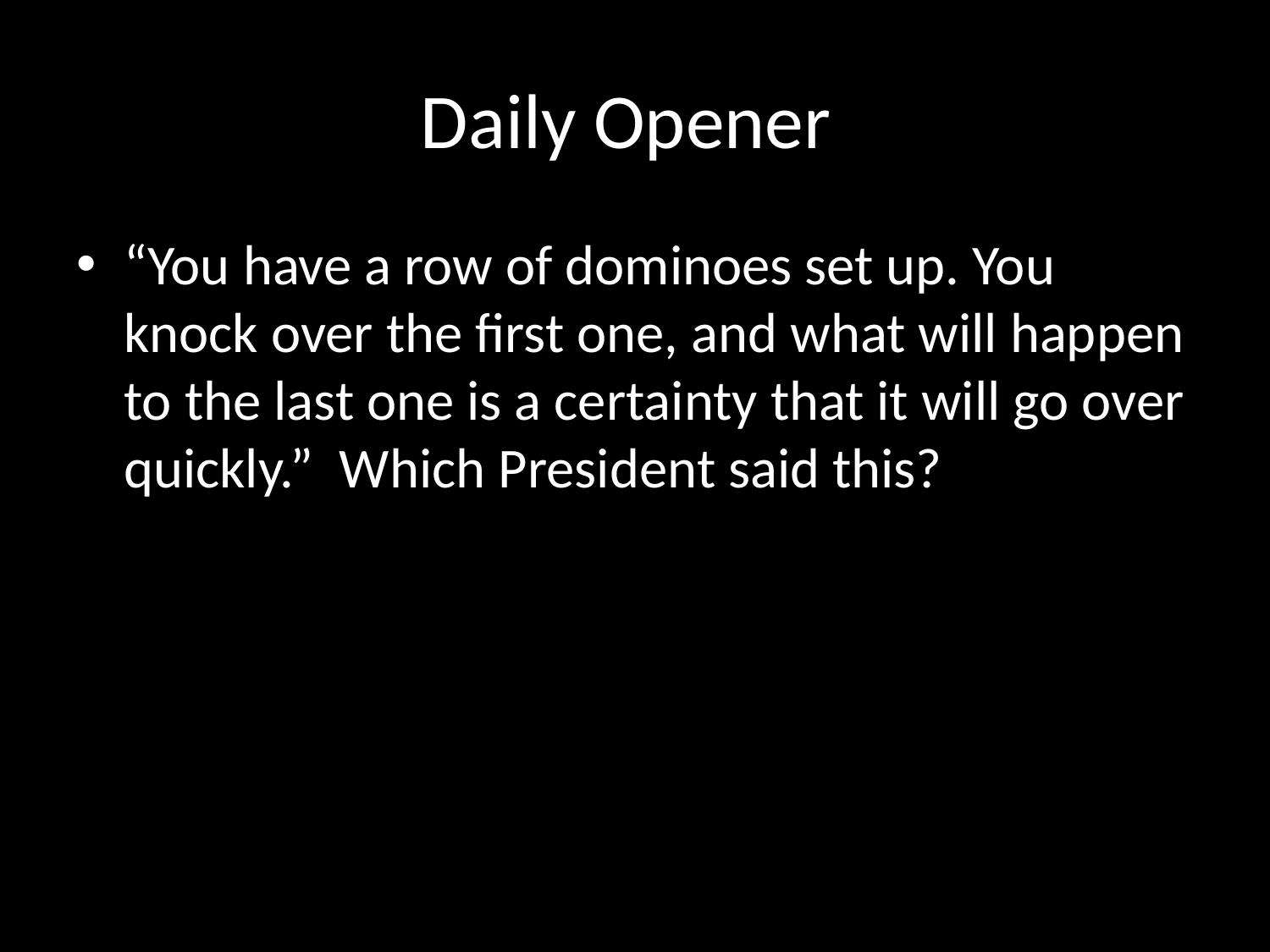

# Daily Opener
“You have a row of dominoes set up. You knock over the first one, and what will happen to the last one is a certainty that it will go over quickly.”  Which President said this?